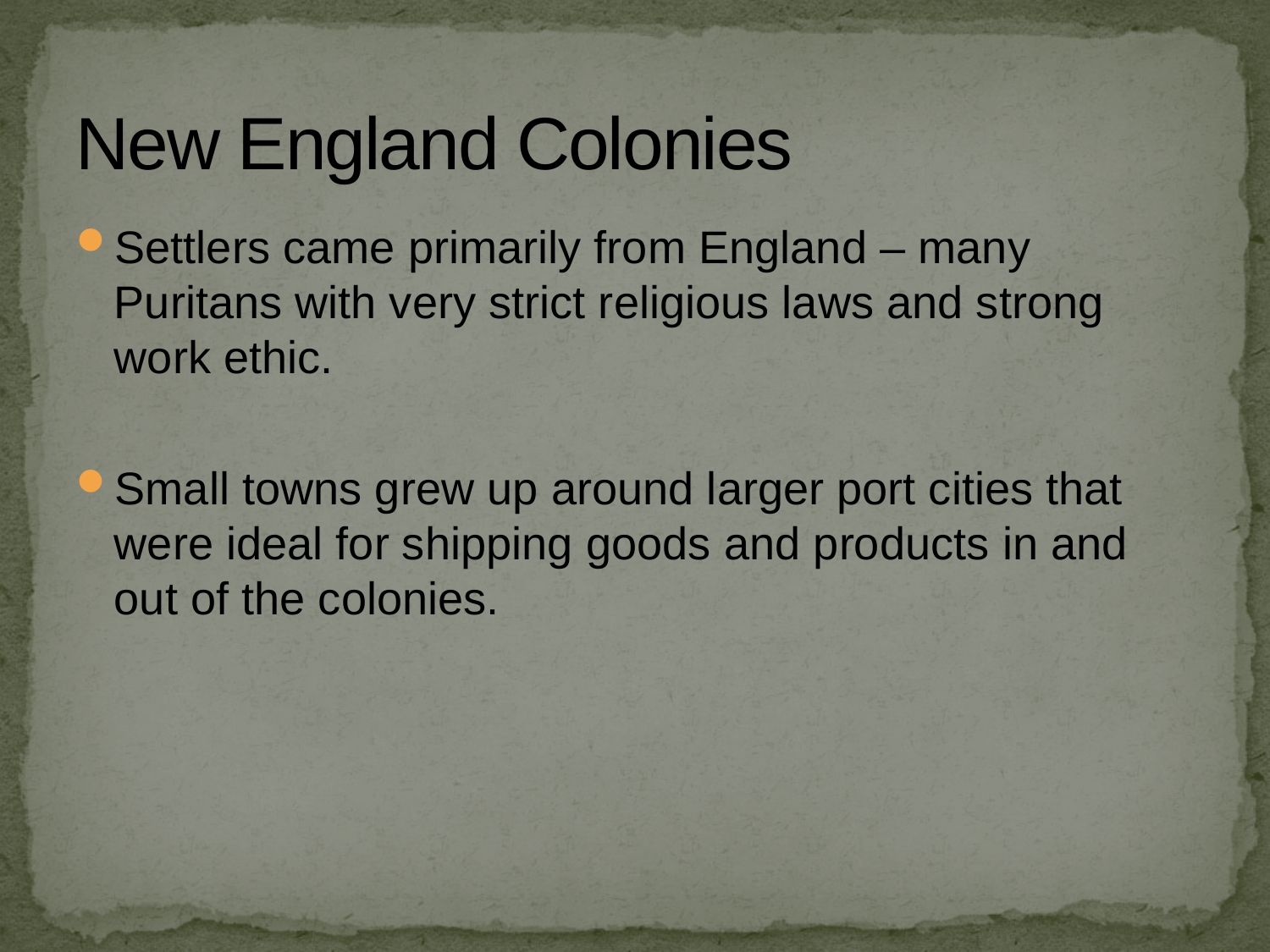

# New England Colonies
Settlers came primarily from England – many Puritans with very strict religious laws and strong work ethic.

Small towns grew up around larger port cities that were ideal for shipping goods and products in and out of the colonies.